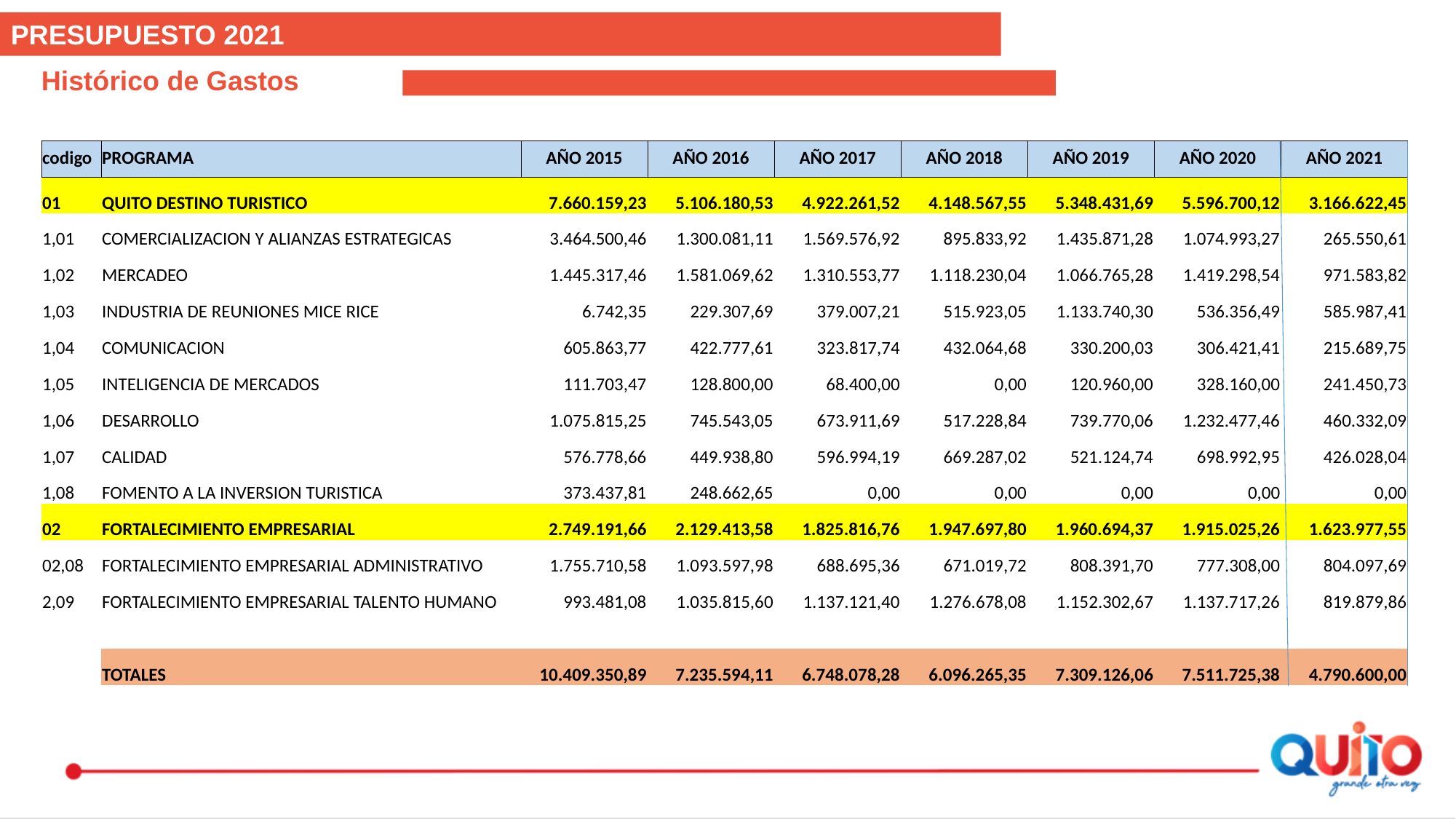

PRESUPUESTO 2021
Histórico de Gastos

| codigo | PROGRAMA | AÑO 2015 | AÑO 2016 | AÑO 2017 | AÑO 2018 | AÑO 2019 | AÑO 2020 | AÑO 2021 |
| --- | --- | --- | --- | --- | --- | --- | --- | --- |
| 01 | QUITO DESTINO TURISTICO | 7.660.159,23 | 5.106.180,53 | 4.922.261,52 | 4.148.567,55 | 5.348.431,69 | 5.596.700,12 | 3.166.622,45 |
| 1,01 | COMERCIALIZACION Y ALIANZAS ESTRATEGICAS | 3.464.500,46 | 1.300.081,11 | 1.569.576,92 | 895.833,92 | 1.435.871,28 | 1.074.993,27 | 265.550,61 |
| 1,02 | MERCADEO | 1.445.317,46 | 1.581.069,62 | 1.310.553,77 | 1.118.230,04 | 1.066.765,28 | 1.419.298,54 | 971.583,82 |
| 1,03 | INDUSTRIA DE REUNIONES MICE RICE | 6.742,35 | 229.307,69 | 379.007,21 | 515.923,05 | 1.133.740,30 | 536.356,49 | 585.987,41 |
| 1,04 | COMUNICACION | 605.863,77 | 422.777,61 | 323.817,74 | 432.064,68 | 330.200,03 | 306.421,41 | 215.689,75 |
| 1,05 | INTELIGENCIA DE MERCADOS | 111.703,47 | 128.800,00 | 68.400,00 | 0,00 | 120.960,00 | 328.160,00 | 241.450,73 |
| 1,06 | DESARROLLO | 1.075.815,25 | 745.543,05 | 673.911,69 | 517.228,84 | 739.770,06 | 1.232.477,46 | 460.332,09 |
| 1,07 | CALIDAD | 576.778,66 | 449.938,80 | 596.994,19 | 669.287,02 | 521.124,74 | 698.992,95 | 426.028,04 |
| 1,08 | FOMENTO A LA INVERSION TURISTICA | 373.437,81 | 248.662,65 | 0,00 | 0,00 | 0,00 | 0,00 | 0,00 |
| 02 | FORTALECIMIENTO EMPRESARIAL | 2.749.191,66 | 2.129.413,58 | 1.825.816,76 | 1.947.697,80 | 1.960.694,37 | 1.915.025,26 | 1.623.977,55 |
| 02,08 | FORTALECIMIENTO EMPRESARIAL ADMINISTRATIVO | 1.755.710,58 | 1.093.597,98 | 688.695,36 | 671.019,72 | 808.391,70 | 777.308,00 | 804.097,69 |
| 2,09 | FORTALECIMIENTO EMPRESARIAL TALENTO HUMANO | 993.481,08 | 1.035.815,60 | 1.137.121,40 | 1.276.678,08 | 1.152.302,67 | 1.137.717,26 | 819.879,86 |
|  |  |  |  |  |  |  |  |  |
|  | TOTALES | 10.409.350,89 | 7.235.594,11 | 6.748.078,28 | 6.096.265,35 | 7.309.126,06 | 7.511.725,38 | 4.790.600,00 |